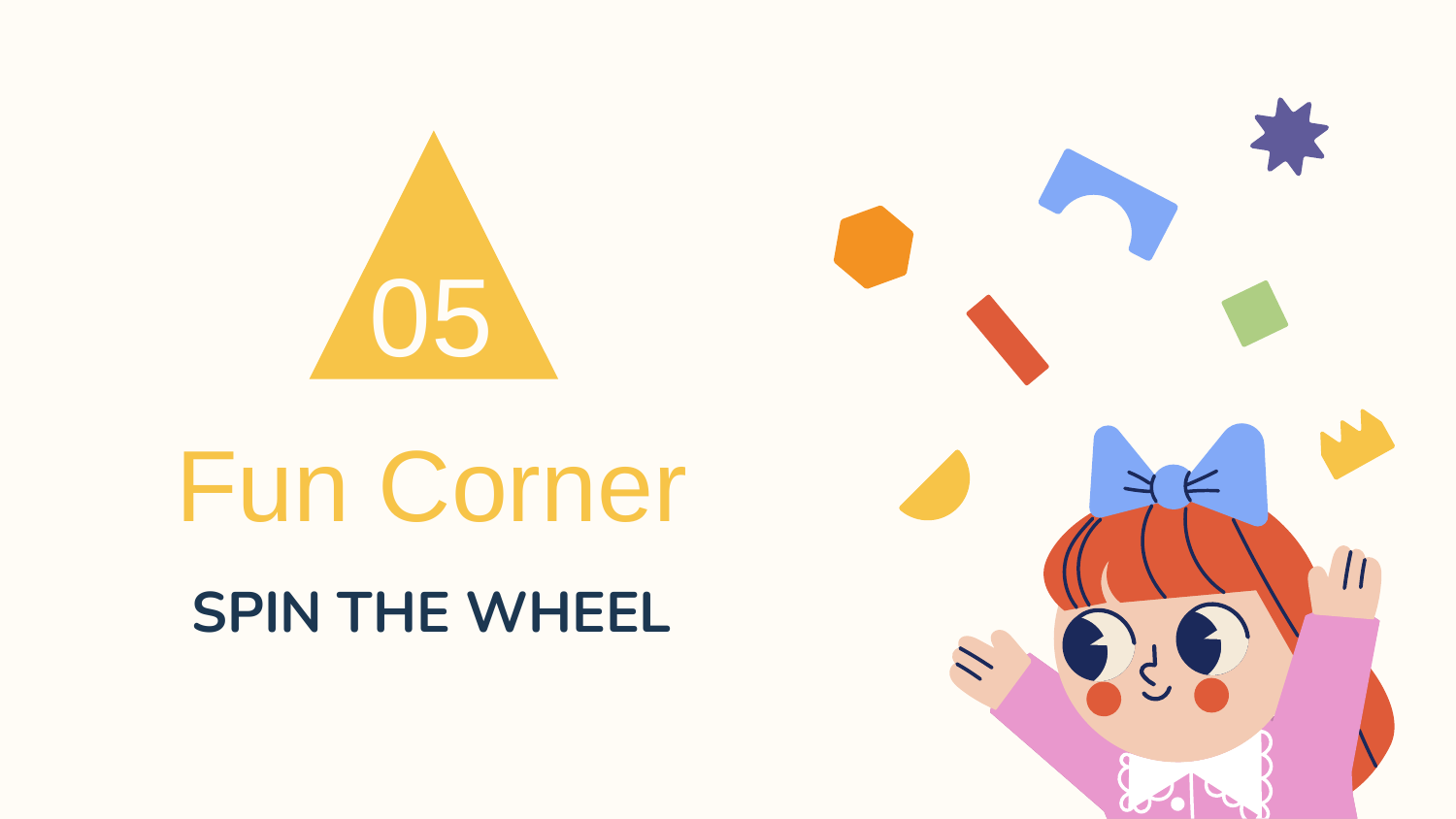

05

# Fun Corner

SPIN THE WHEEL